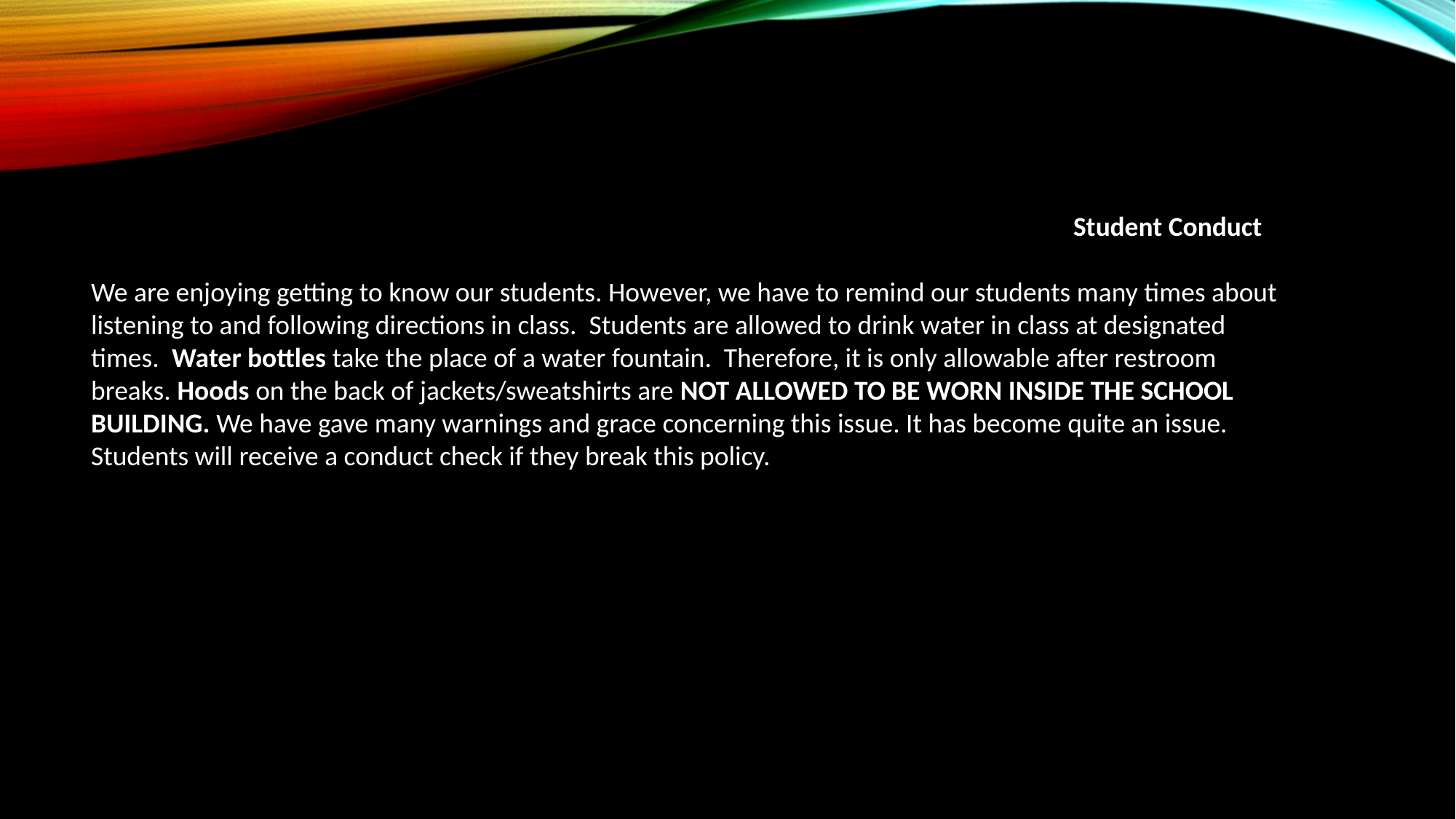

Student Conduct

We are enjoying getting to know our students. However, we have to remind our students many times about listening to and following directions in class.  Students are allowed to drink water in class at designated times.  Water bottles take the place of a water fountain.  Therefore, it is only allowable after restroom breaks. Hoods on the back of jackets/sweatshirts are NOT ALLOWED TO BE WORN INSIDE THE SCHOOL BUILDING. We have gave many warnings and grace concerning this issue. It has become quite an issue. Students will receive a conduct check if they break this policy.